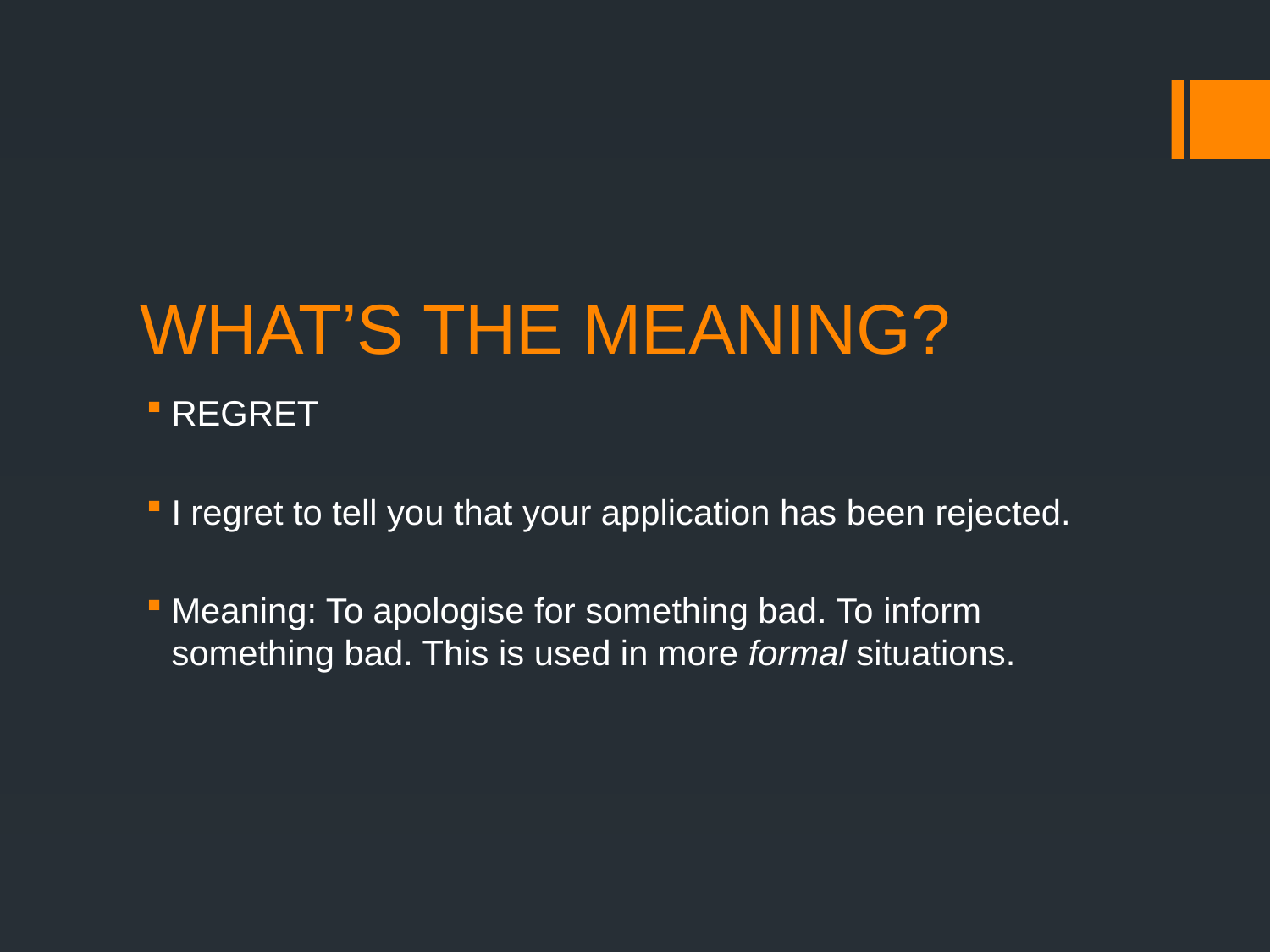

# WHAT’S THE MEANING?
REGRET

I regret to tell you that your application has been rejected.

Meaning: To apologise for something bad. To inform something bad. This is used in more formal situations.